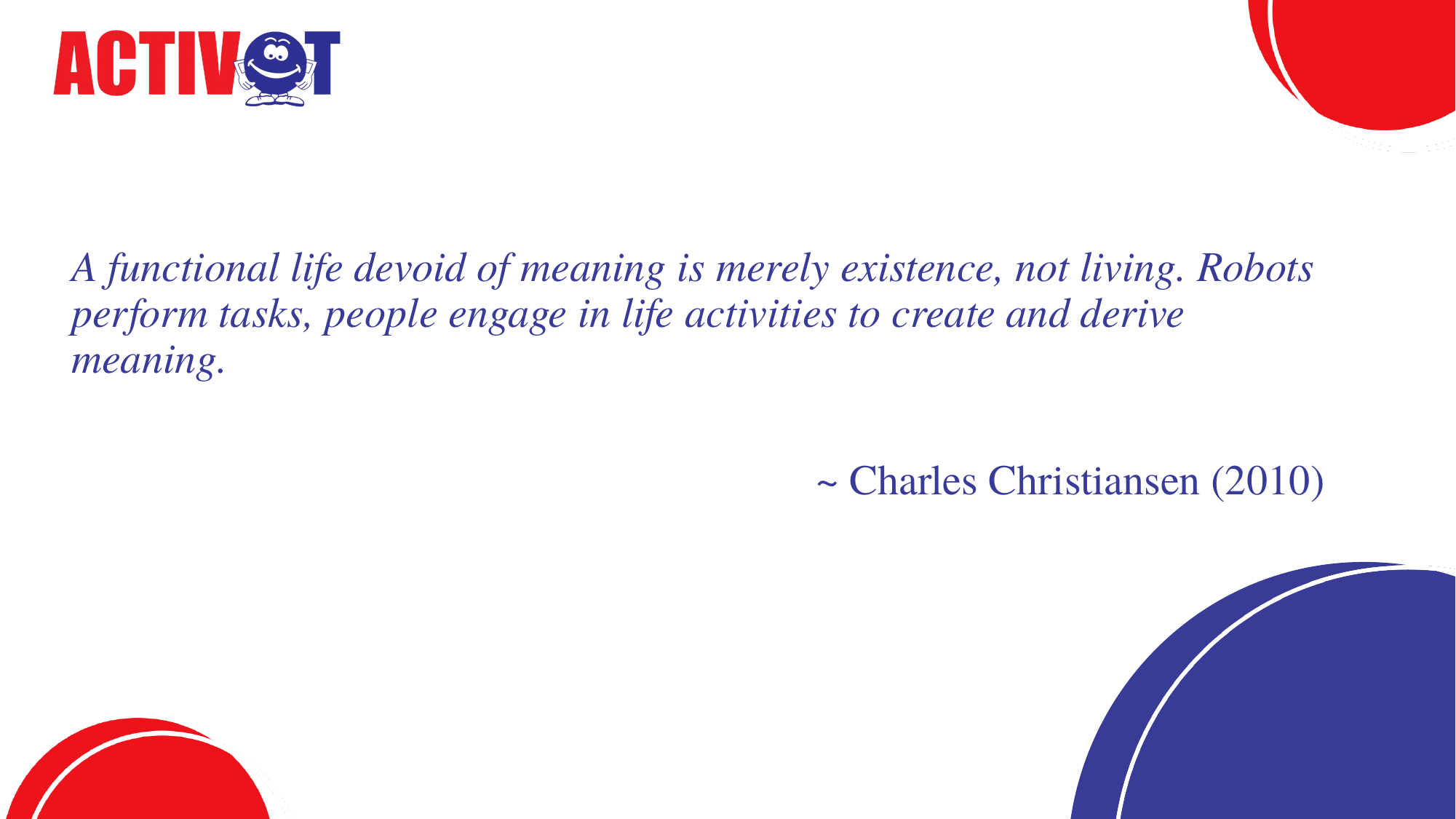

A functional life devoid of meaning is merely existence, not living. Robots perform tasks, people engage in life activities to create and derive meaning.

~ Charles Christiansen (2010)